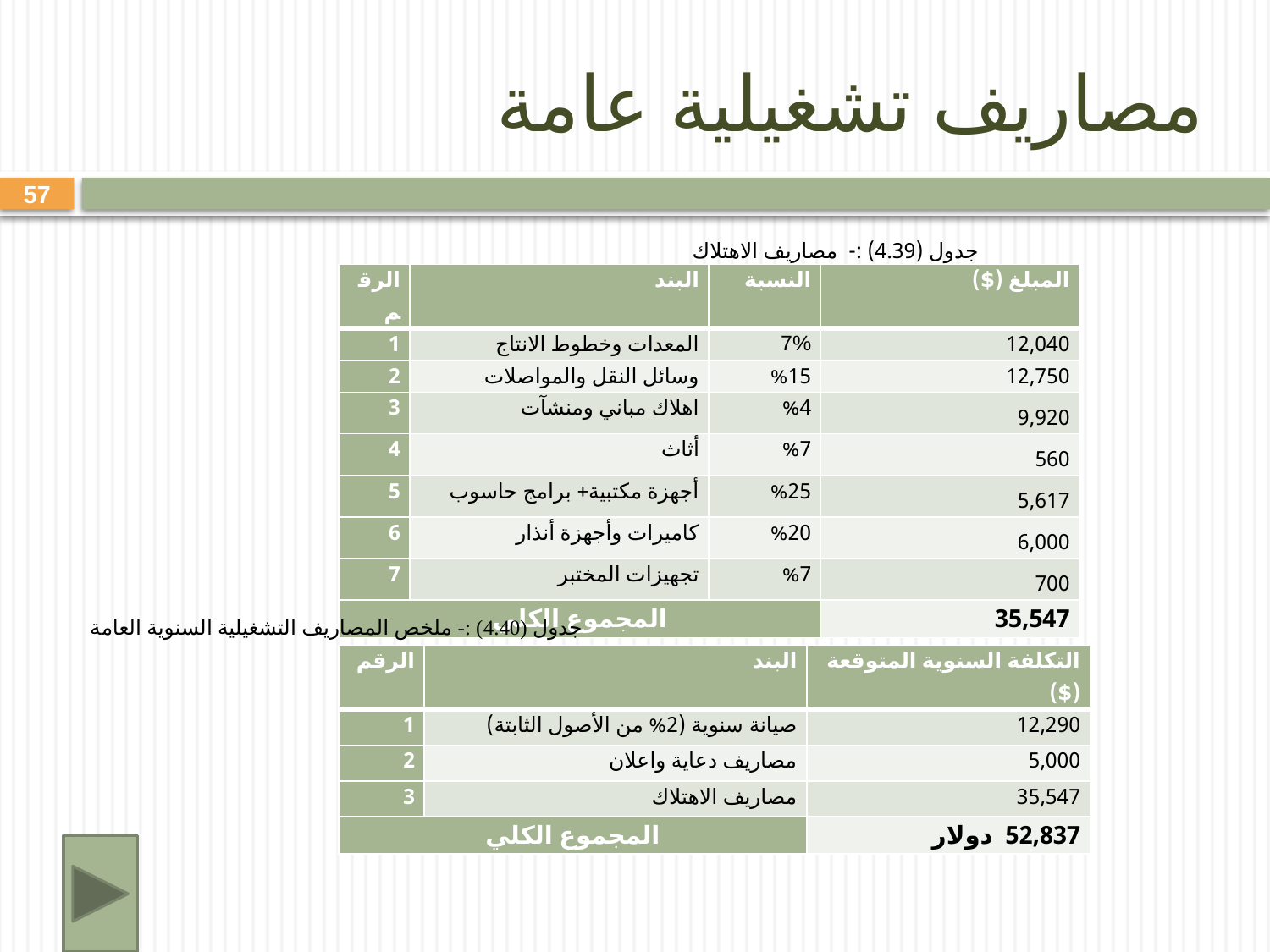

# مصاريف تشغيلية عامة
57
 جدول (4.39) :-  مصاريف الاهتلاك
| الرقم | البند | النسبة | المبلغ ($) |
| --- | --- | --- | --- |
| 1 | المعدات وخطوط الانتاج | 7% | 12,040 |
| 2 | وسائل النقل والمواصلات | %15 | 12,750 |
| 3 | اهلاك مباني ومنشآت | %4 | 9,920 |
| 4 | أثاث | %7 | 560 |
| 5 | أجهزة مكتبية+ برامج حاسوب | %25 | 5,617 |
| 6 | كاميرات وأجهزة أنذار | %20 | 6,000 |
| 7 | تجهيزات المختبر | %7 | 700 |
| المجموع الكلي |  |  | 35,547 |
         جدول (4.40) :- ملخص المصاريف التشغيلية السنوية العامة

| الرقم | البند | التكلفة السنوية المتوقعة ($) |
| --- | --- | --- |
| 1 | صيانة سنوية (2% من الأصول الثابتة) | 12,290 |
| 2 | مصاريف دعاية واعلان | 5,000 |
| 3 | مصاريف الاهتلاك | 35,547 |
| المجموع الكلي |  | 52,837 دولار |